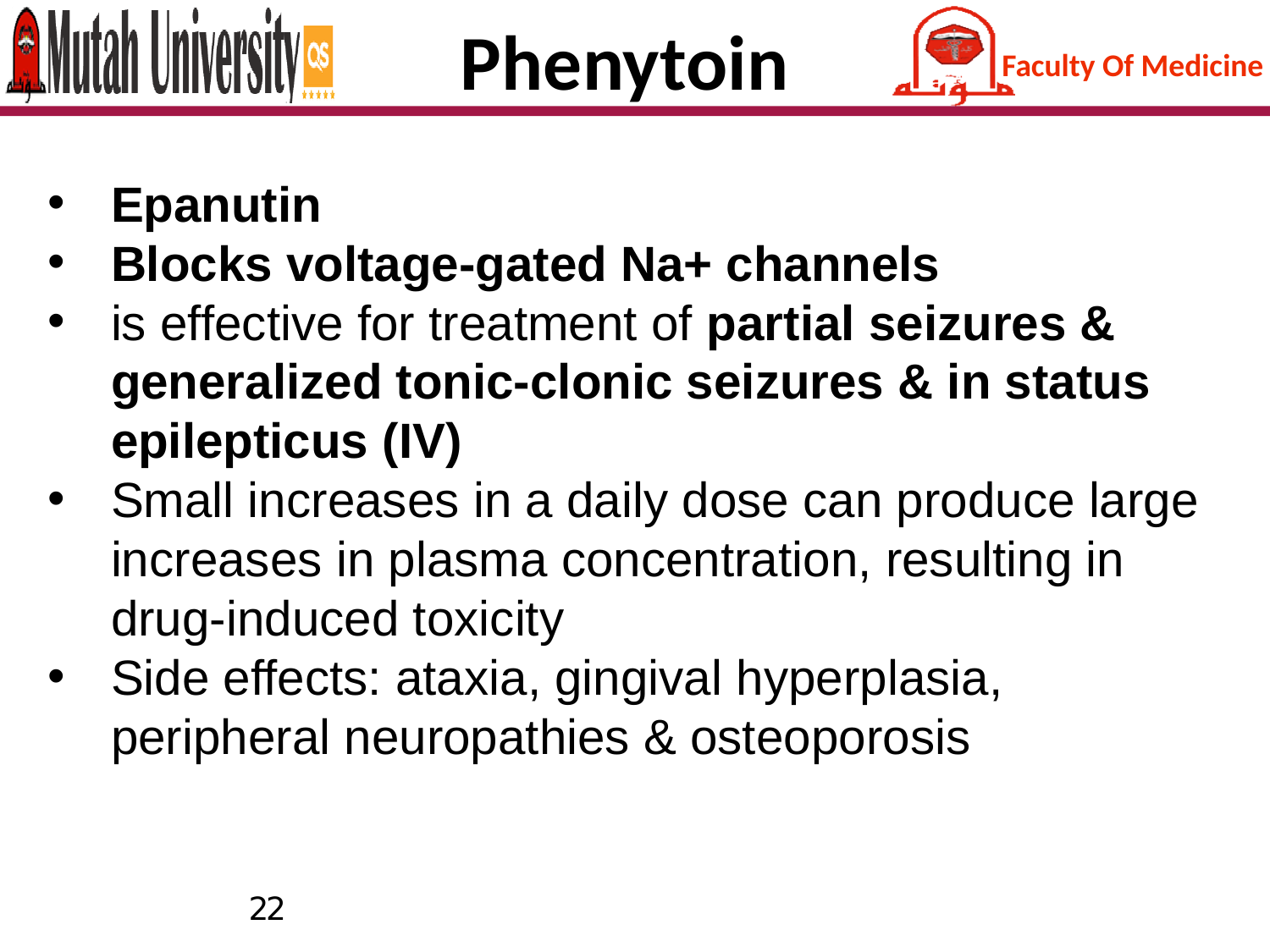

# Phenytoin
Epanutin
Blocks voltage-gated Na+ channels
is effective for treatment of partial seizures & generalized tonic-clonic seizures & in status epilepticus (IV)
Small increases in a daily dose can produce large increases in plasma concentration, resulting in drug-induced toxicity
Side effects: ataxia, gingival hyperplasia, peripheral neuropathies & osteoporosis
22